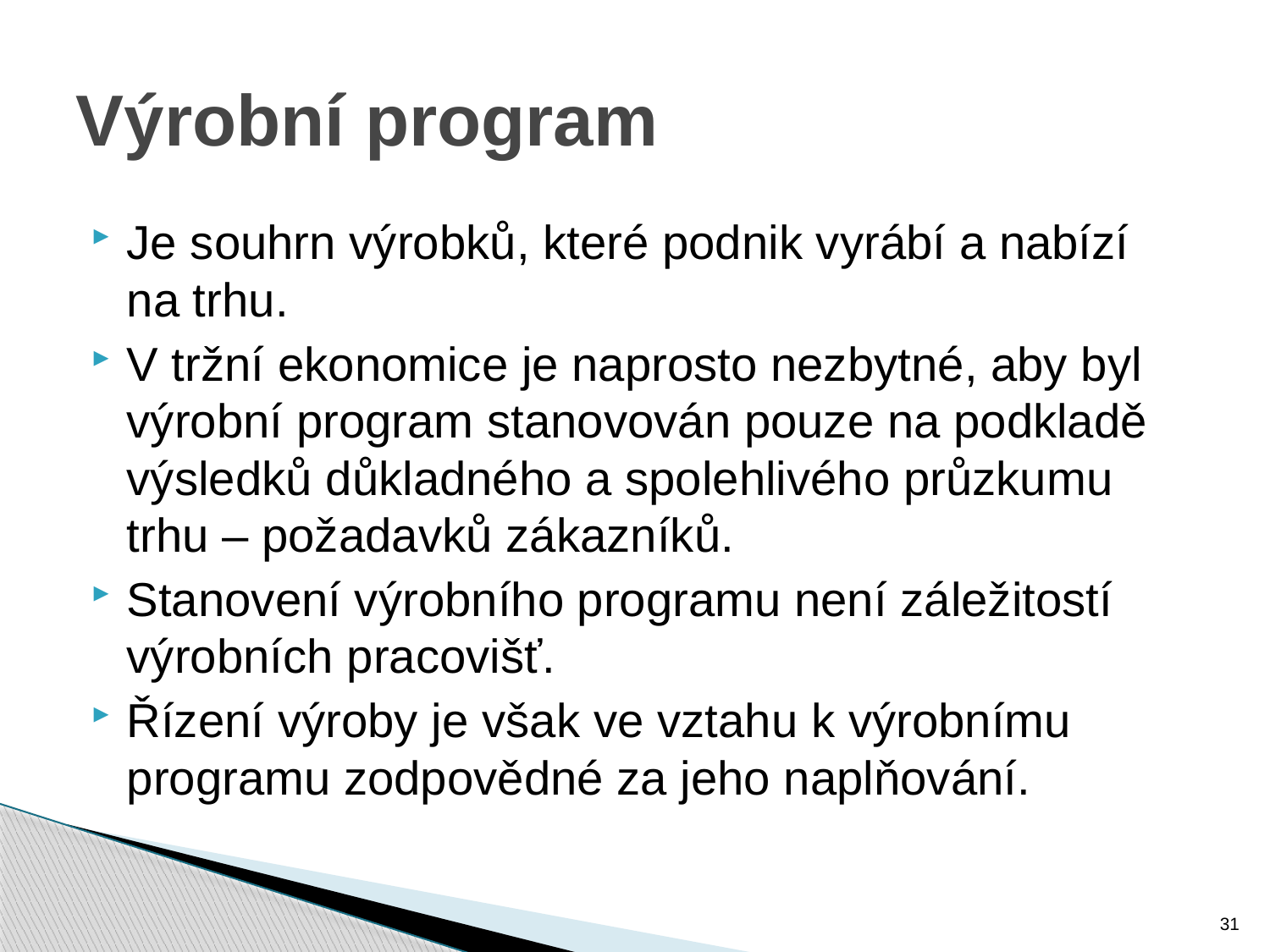

# Výrobní program
Je souhrn výrobků, které podnik vyrábí a nabízí na trhu.
V tržní ekonomice je naprosto nezbytné, aby byl výrobní program stanovován pouze na podkladě výsledků důkladného a spolehlivého průzkumu trhu – požadavků zákazníků.
Stanovení výrobního programu není záležitostí výrobních pracovišť.
Řízení výroby je však ve vztahu k výrobnímu programu zodpovědné za jeho naplňování.
31